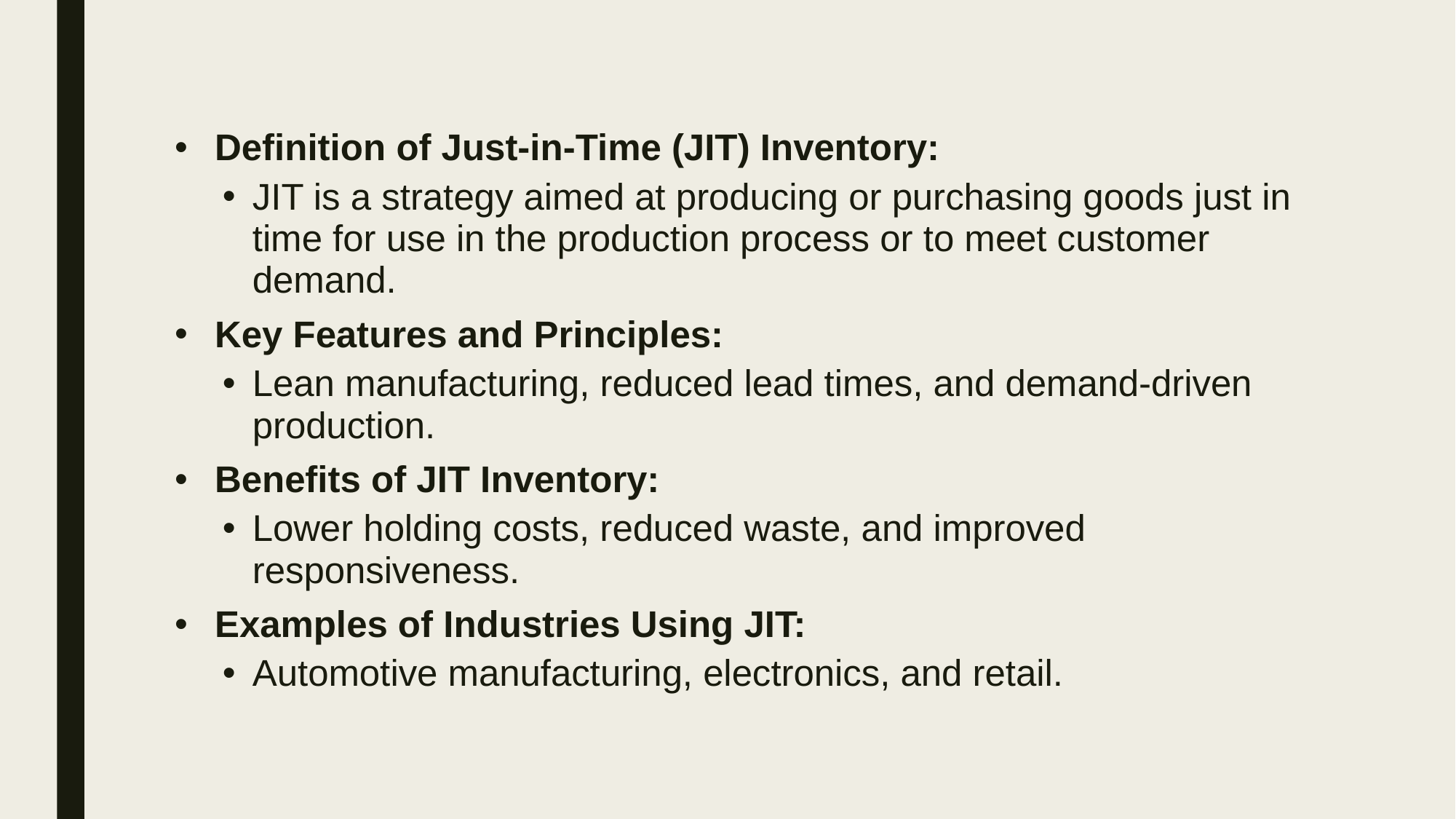

Definition of Just-in-Time (JIT) Inventory:
JIT is a strategy aimed at producing or purchasing goods just in time for use in the production process or to meet customer demand.
Key Features and Principles:
Lean manufacturing, reduced lead times, and demand-driven production.
Benefits of JIT Inventory:
Lower holding costs, reduced waste, and improved responsiveness.
Examples of Industries Using JIT:
Automotive manufacturing, electronics, and retail.